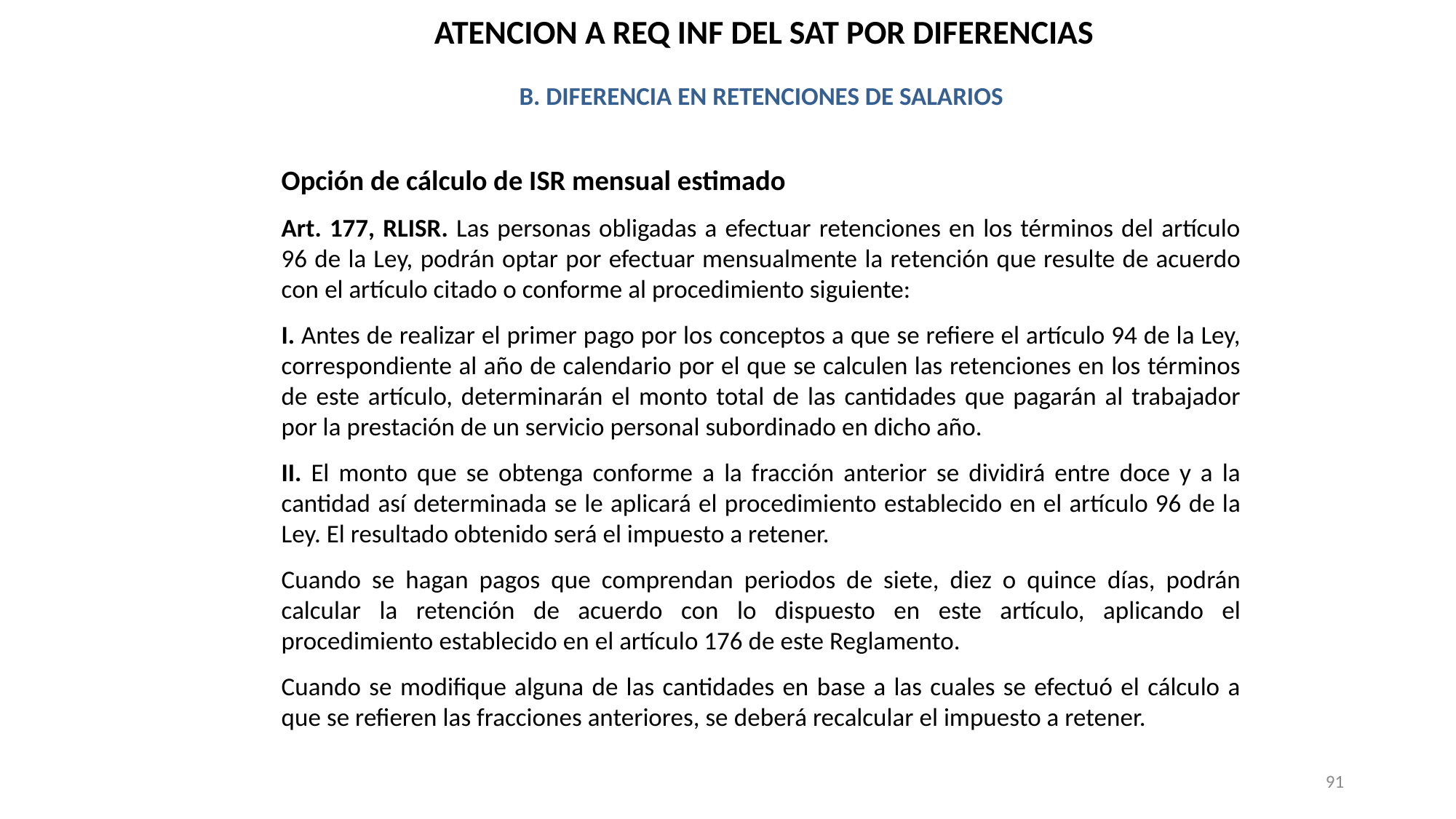

ATENCION A REQ INF DEL SAT POR DIFERENCIAS
B. DIFERENCIA EN RETENCIONES DE SALARIOS

Opción de cálculo de ISR mensual estimado
Art. 177, RLISR. Las personas obligadas a efectuar retenciones en los términos del artículo 96 de la Ley, podrán optar por efectuar mensualmente la retención que resulte de acuerdo con el artículo citado o conforme al procedimiento siguiente:
I. Antes de realizar el primer pago por los conceptos a que se refiere el artículo 94 de la Ley, correspondiente al año de calendario por el que se calculen las retenciones en los términos de este artículo, determinarán el monto total de las cantidades que pagarán al trabajador por la prestación de un servicio personal subordinado en dicho año.
II. El monto que se obtenga conforme a la fracción anterior se dividirá entre doce y a la cantidad así determinada se le aplicará el procedimiento establecido en el artículo 96 de la Ley. El resultado obtenido será el impuesto a retener.
Cuando se hagan pagos que comprendan periodos de siete, diez o quince días, podrán calcular la retención de acuerdo con lo dispuesto en este artículo, aplicando el procedimiento establecido en el artículo 176 de este Reglamento.
Cuando se modifique alguna de las cantidades en base a las cuales se efectuó el cálculo a que se refieren las fracciones anteriores, se deberá recalcular el impuesto a retener.

91